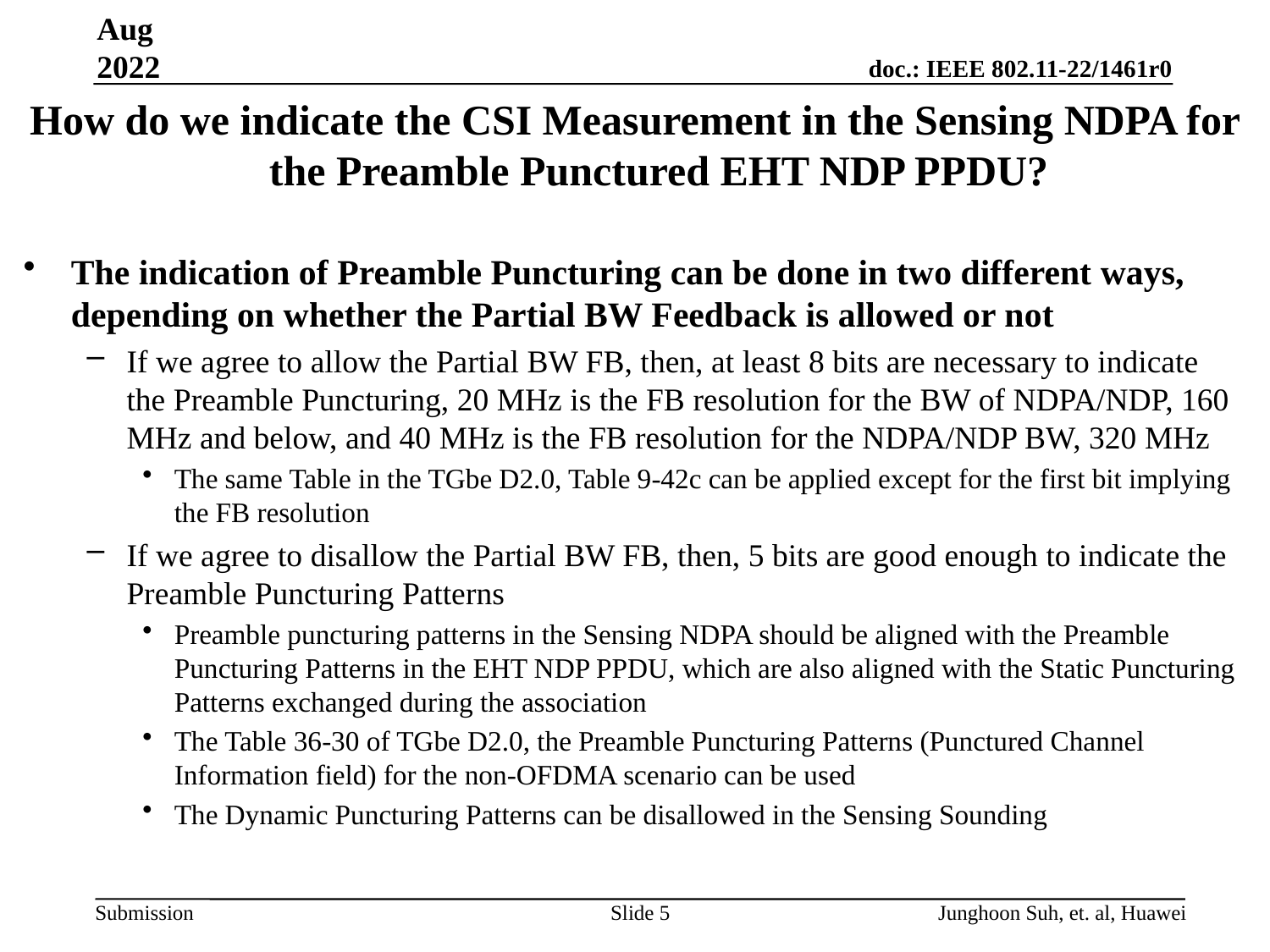

Aug 2022
# How do we indicate the CSI Measurement in the Sensing NDPA for the Preamble Punctured EHT NDP PPDU?
The indication of Preamble Puncturing can be done in two different ways, depending on whether the Partial BW Feedback is allowed or not
If we agree to allow the Partial BW FB, then, at least 8 bits are necessary to indicate the Preamble Puncturing, 20 MHz is the FB resolution for the BW of NDPA/NDP, 160 MHz and below, and 40 MHz is the FB resolution for the NDPA/NDP BW, 320 MHz
The same Table in the TGbe D2.0, Table 9-42c can be applied except for the first bit implying the FB resolution
If we agree to disallow the Partial BW FB, then, 5 bits are good enough to indicate the Preamble Puncturing Patterns
Preamble puncturing patterns in the Sensing NDPA should be aligned with the Preamble Puncturing Patterns in the EHT NDP PPDU, which are also aligned with the Static Puncturing Patterns exchanged during the association
The Table 36-30 of TGbe D2.0, the Preamble Puncturing Patterns (Punctured Channel Information field) for the non-OFDMA scenario can be used
The Dynamic Puncturing Patterns can be disallowed in the Sensing Sounding
Slide 5
Junghoon Suh, et. al, Huawei